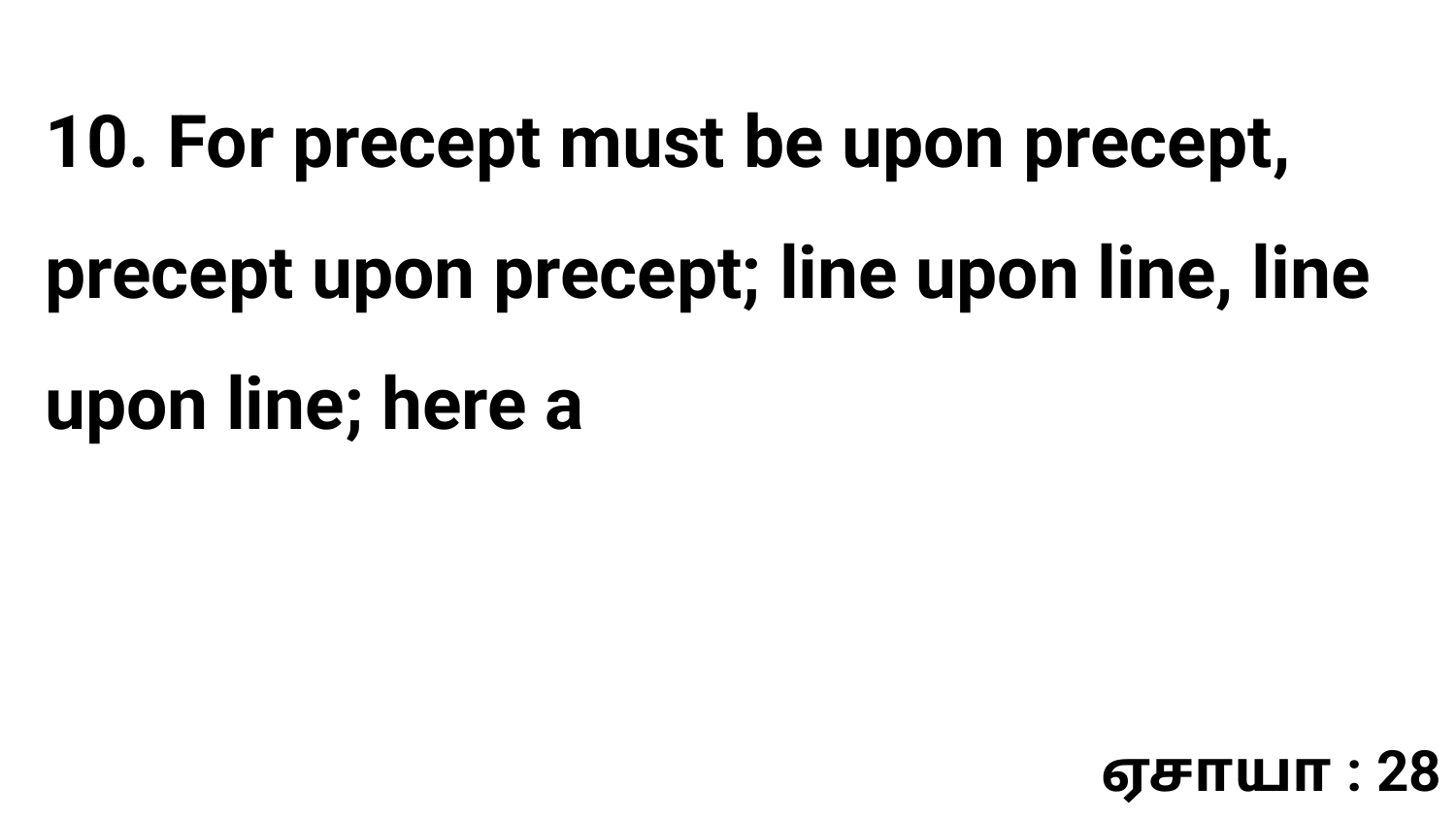

10. For precept must be upon precept, precept upon precept; line upon line, line upon line; here a
ஏசாயா : 28